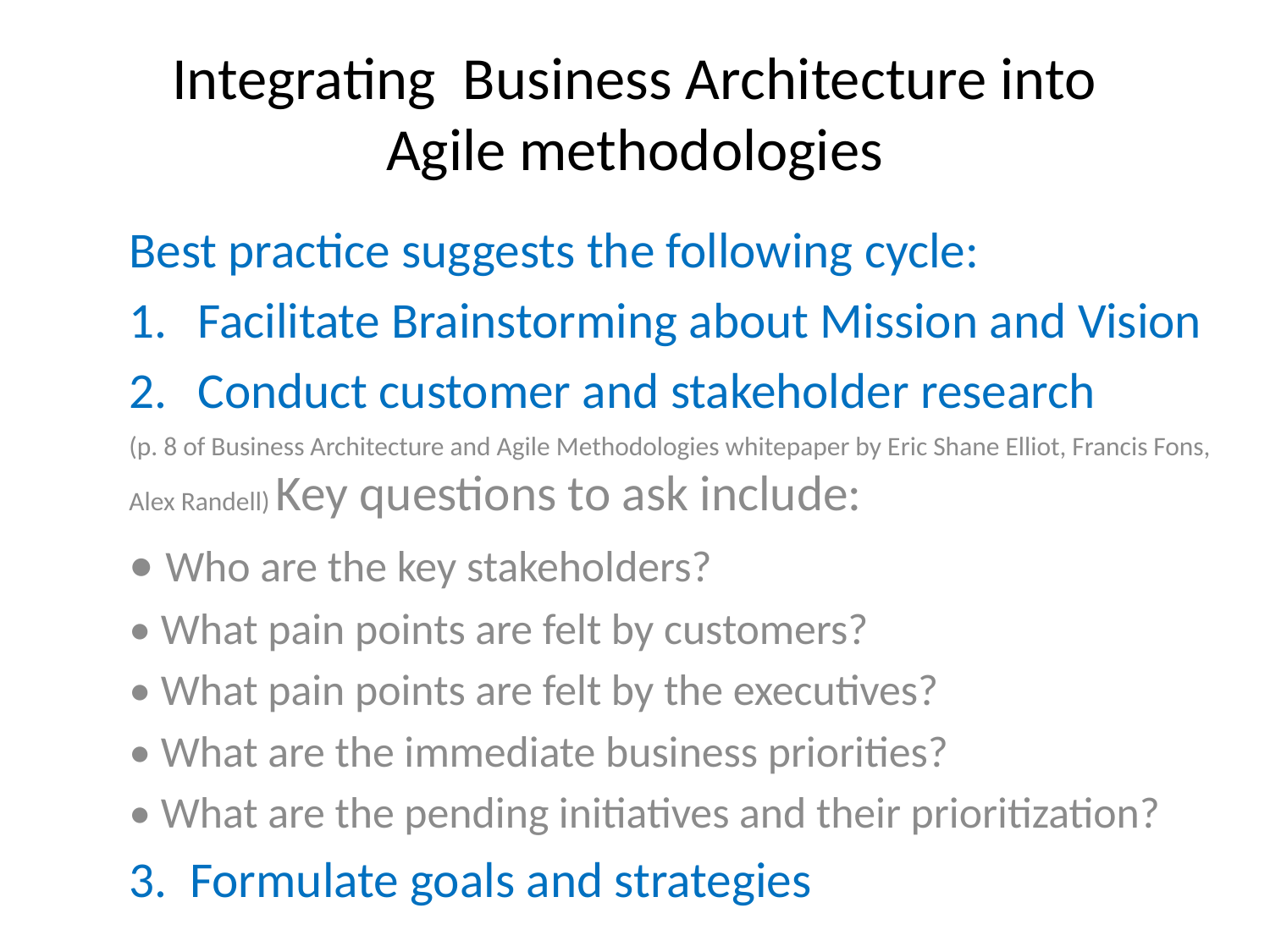

# Integrating  Business Architecture into Agile methodologies
Best practice suggests the following cycle:
Facilitate Brainstorming about Mission and Vision
Conduct customer and stakeholder research
(p. 8 of Business Architecture and Agile Methodologies whitepaper by Eric Shane Elliot, Francis Fons, Alex Randell) Key questions to ask include:
• Who are the key stakeholders?
• What pain points are felt by customers?
• What pain points are felt by the executives?
• What are the immediate business priorities?
• What are the pending initiatives and their prioritization?
3.  Formulate goals and strategies